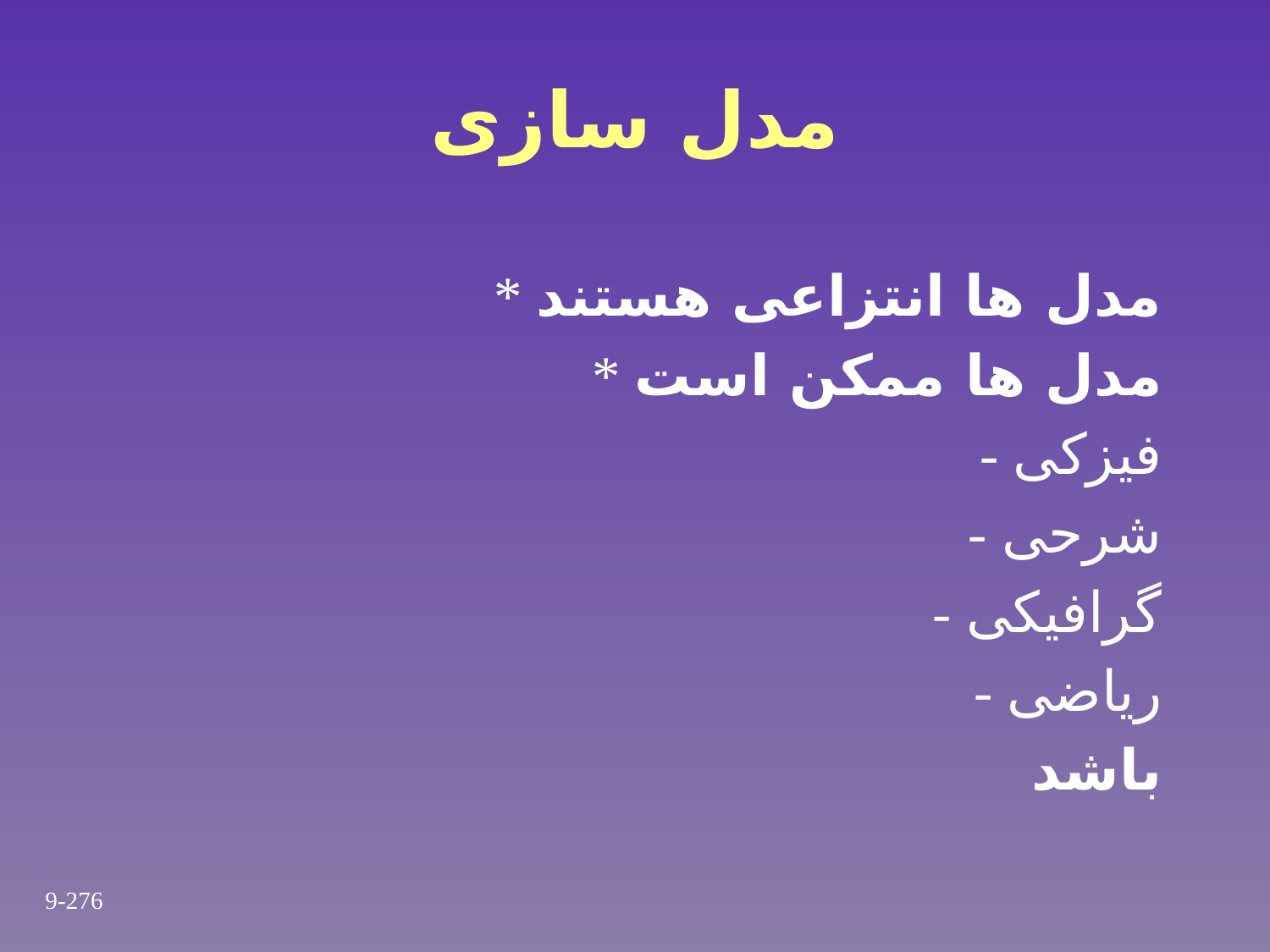

# مدل سازی
* مدل ها انتزاعی هستند
* مدل ها ممکن است
   - فیزکی
   - شرحی
   - گرافیکی
   - ریاضی
 باشد

9-276